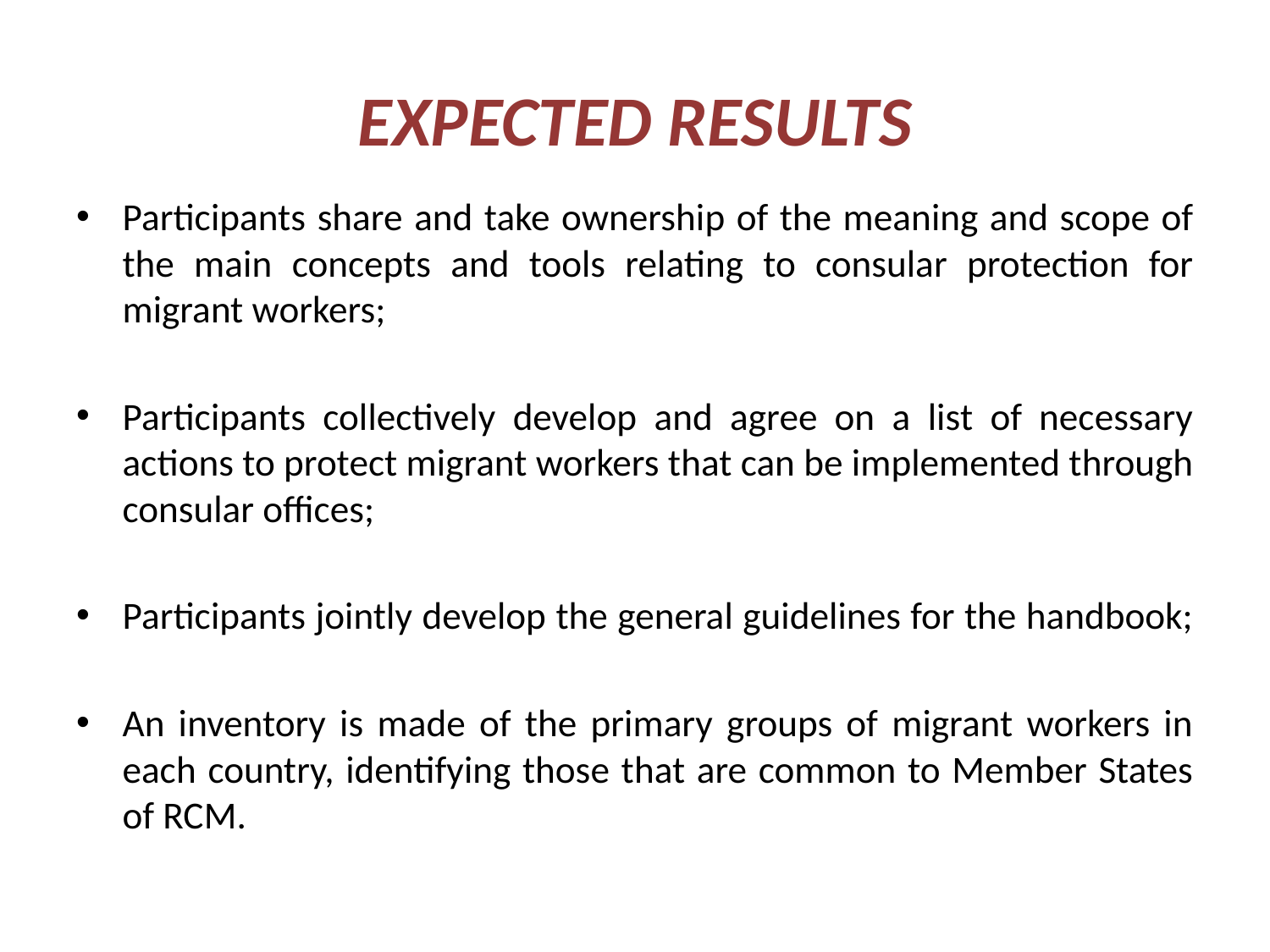

# EXPECTED RESULTS
Participants share and take ownership of the meaning and scope of the main concepts and tools relating to consular protection for migrant workers;

Participants collectively develop and agree on a list of necessary actions to protect migrant workers that can be implemented through consular offices;

Participants jointly develop the general guidelines for the handbook;

An inventory is made of the primary groups of migrant workers in each country, identifying those that are common to Member States of RCM.